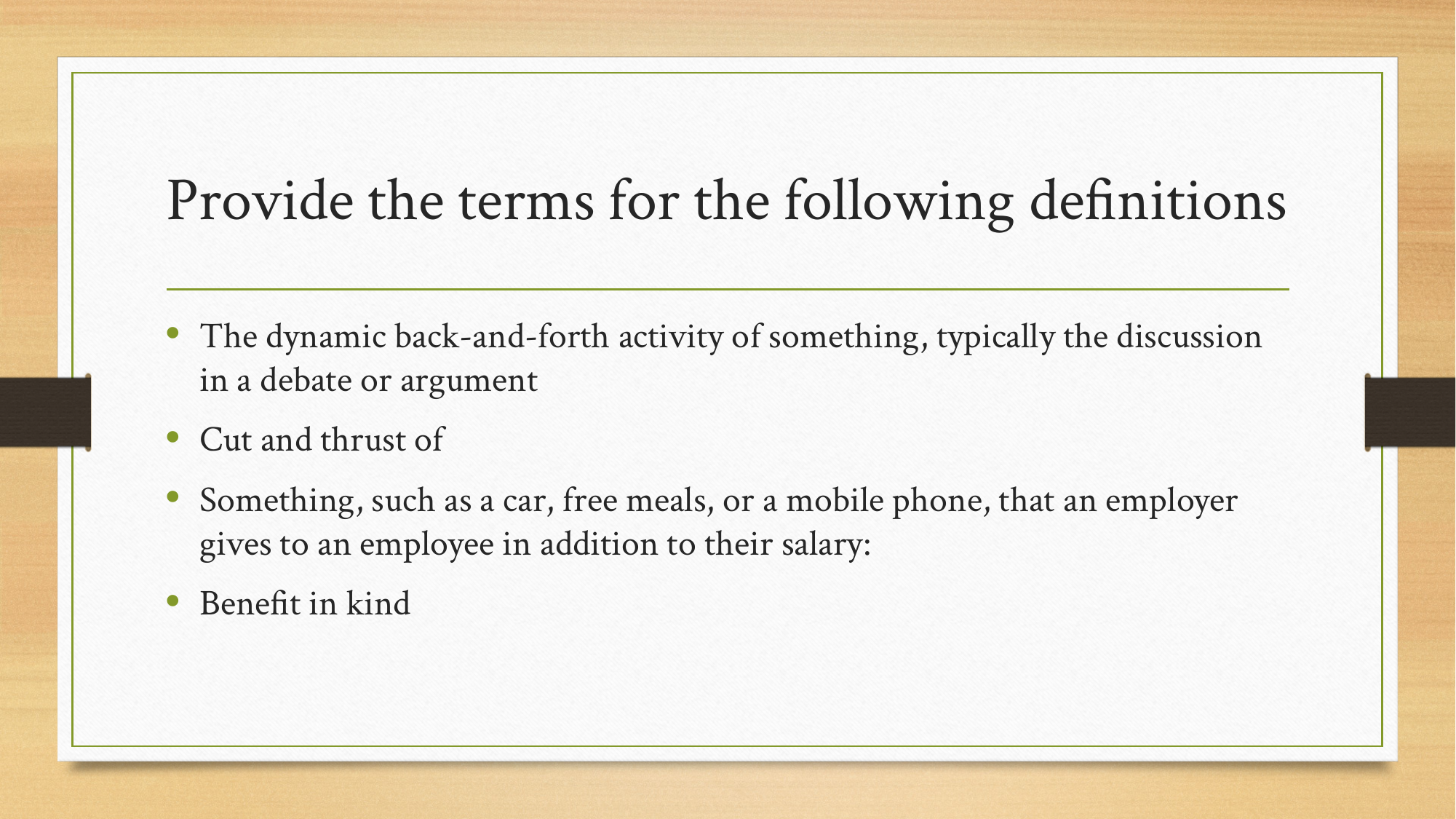

# Provide the terms for the following definitions
The dynamic back-and-forth activity of something, typically the discussion in a debate or argument
Cut and thrust of
Something, such as a car, free meals, or a mobile phone, that an employer gives to an employee in addition to their salary:
Benefit in kind